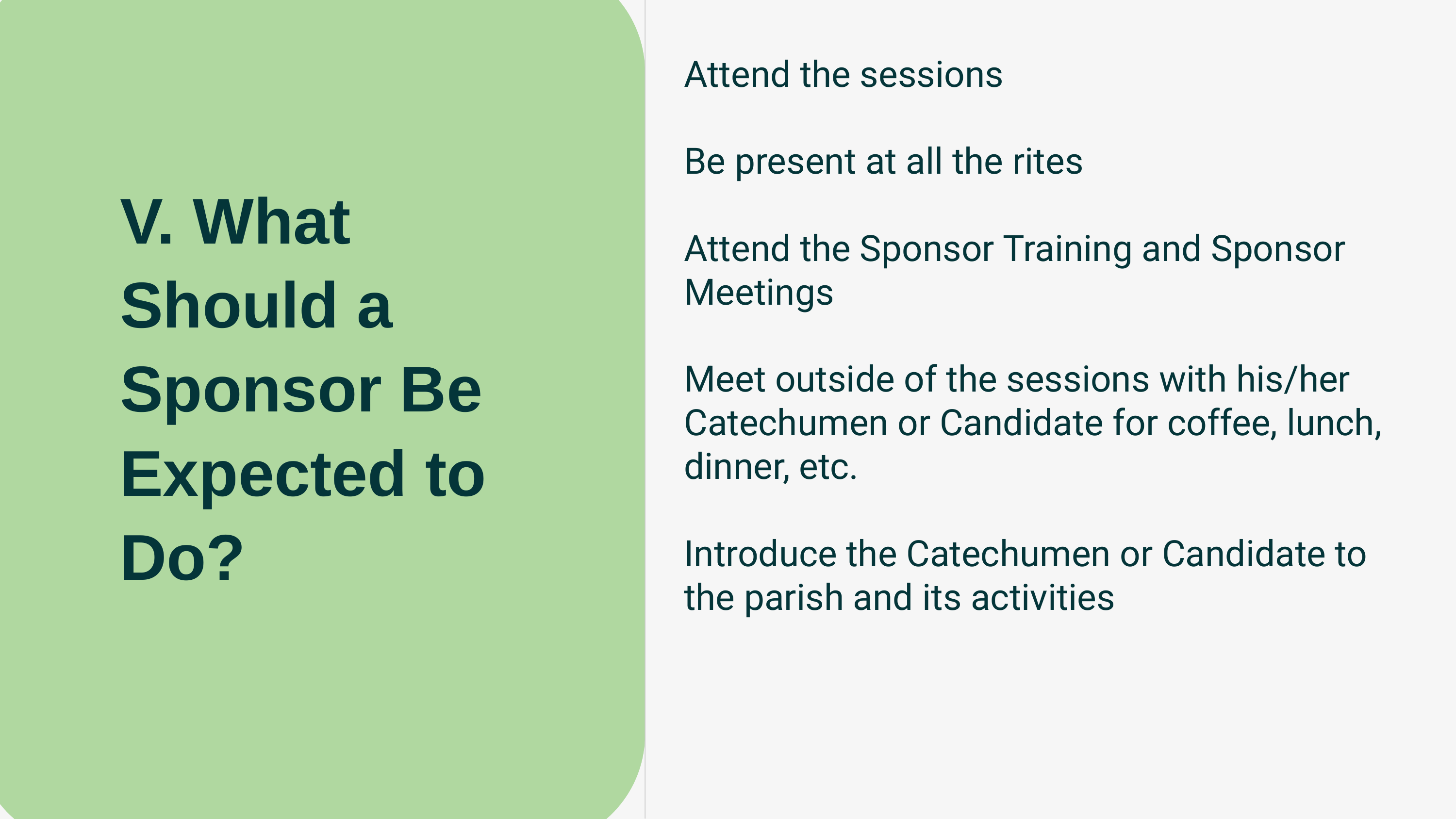

Attend the sessions

Be present at all the rites

Attend the Sponsor Training and Sponsor Meetings

Meet outside of the sessions with his/her Catechumen or Candidate for coffee, lunch, dinner, etc.

Introduce the Catechumen or Candidate to the parish and its activities
V. What Should a Sponsor Be Expected to Do?